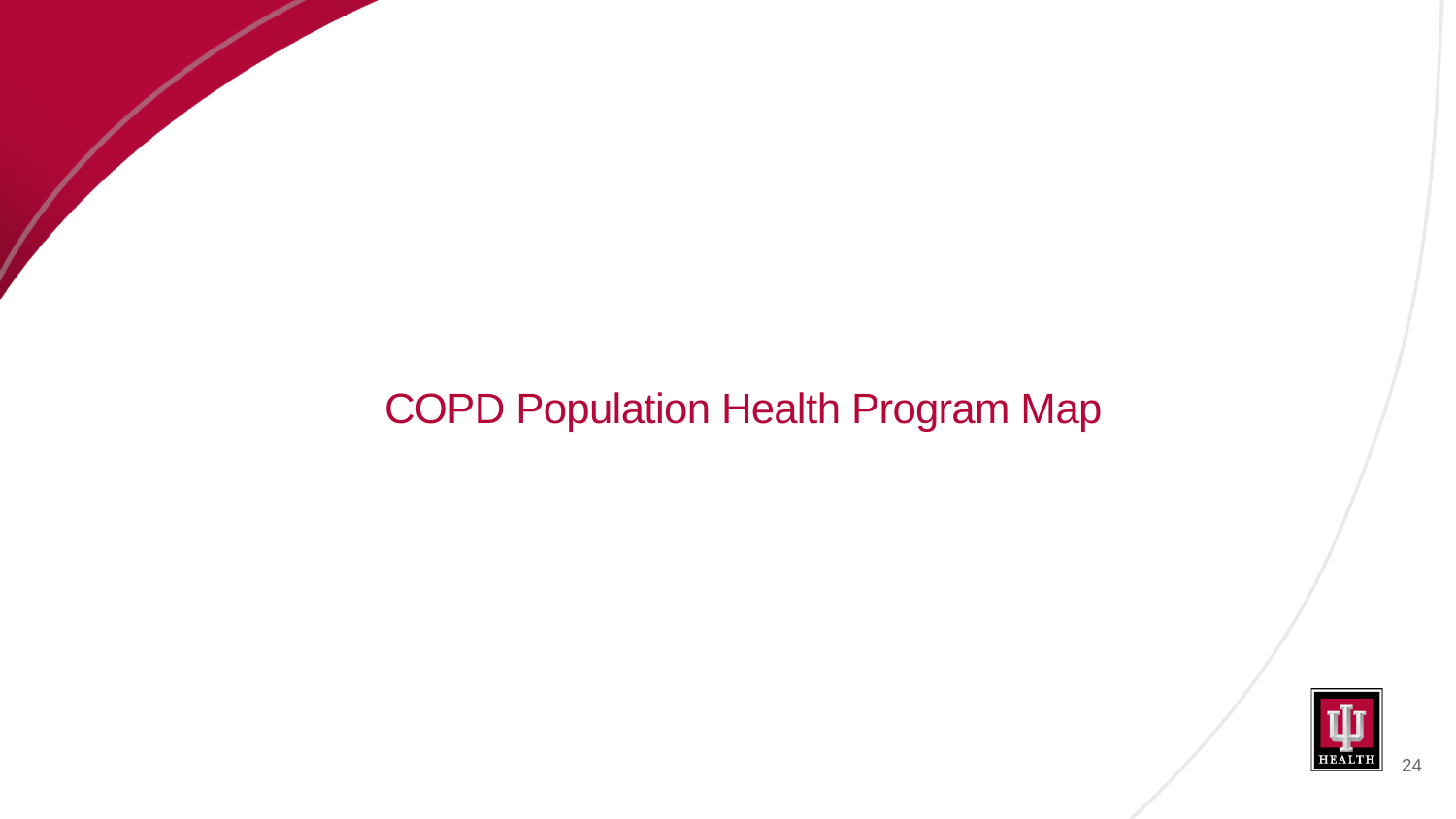

# COPD Population Health Program Map
24